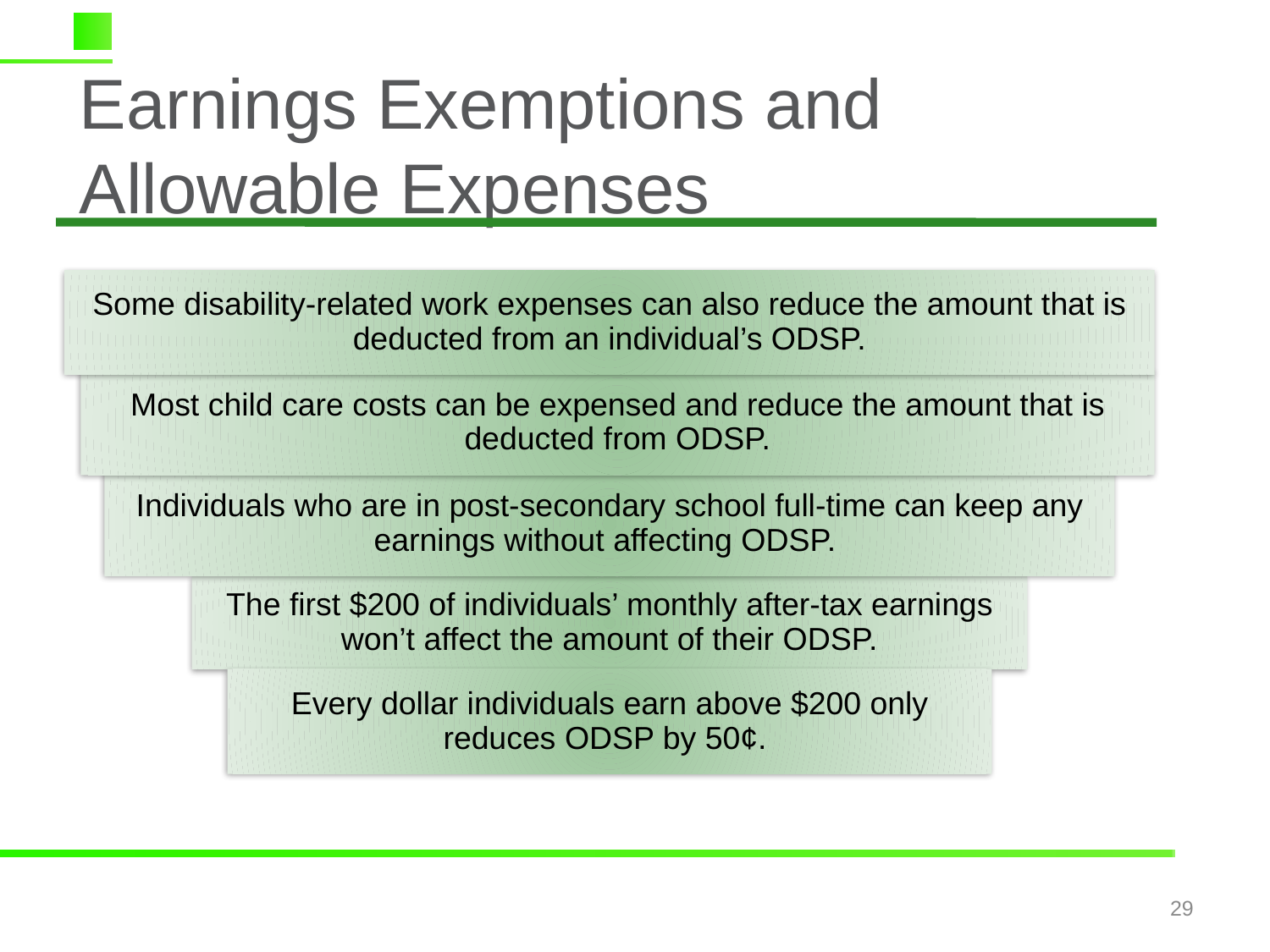

# Earnings Exemptions and Allowable Expenses
The first $200 of individuals’ monthly after-tax earnings won’t affect the amount of their ODSP.
Every dollar individuals earn above $200 only reduces ODSP by 50¢.
Individuals who are in post-secondary school full-time can keep any earnings without affecting ODSP.
Most child care costs can be expensed and reduce the amount that is deducted from ODSP.
Some disability-related work expenses can also reduce the amount that is deducted from an individual’s ODSP.
29